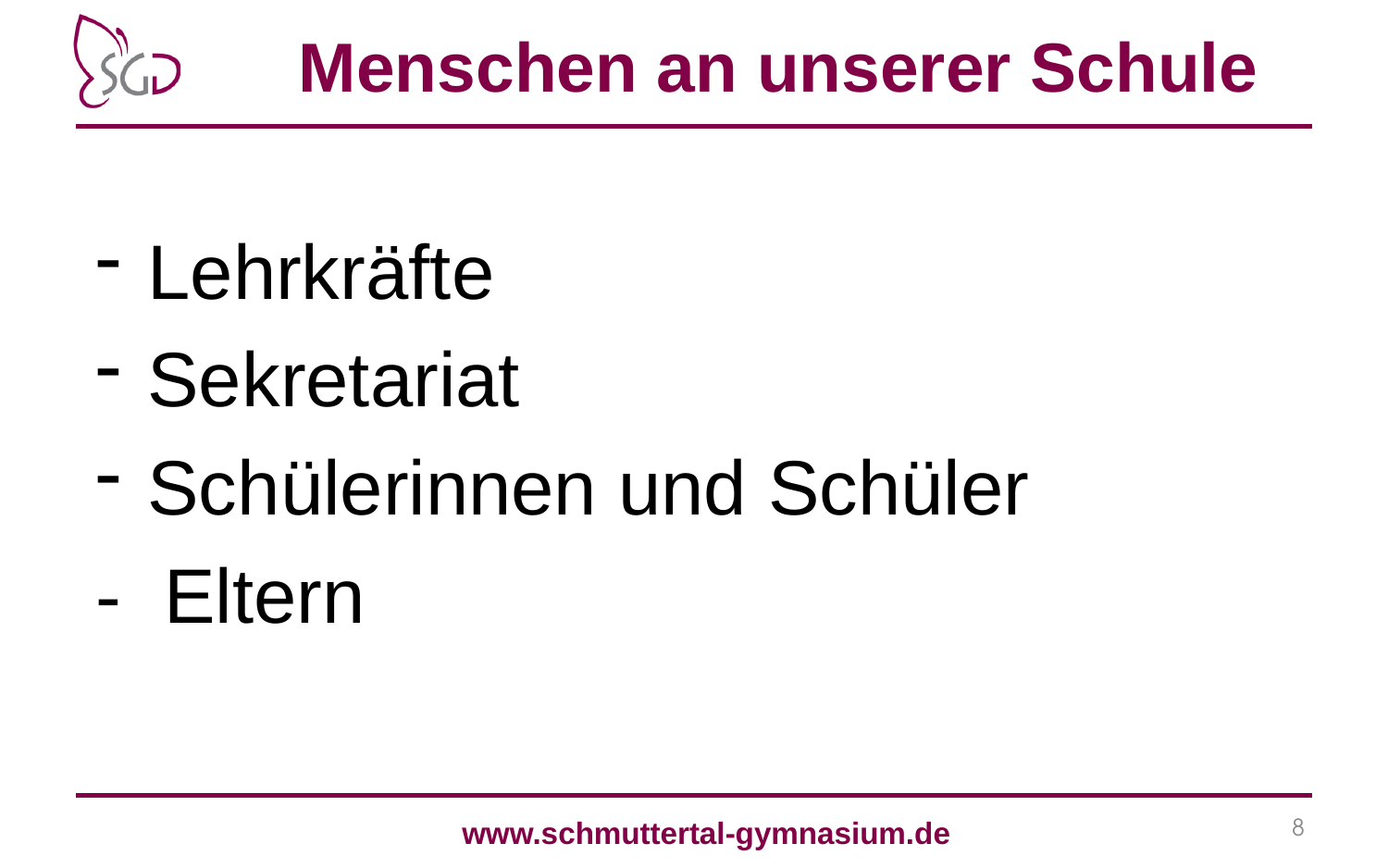

# Menschen an unserer Schule
Lehrkräfte
Sekretariat
Schülerinnen und Schüler
-  Eltern
www.schmuttertal-gymnasium.de
8